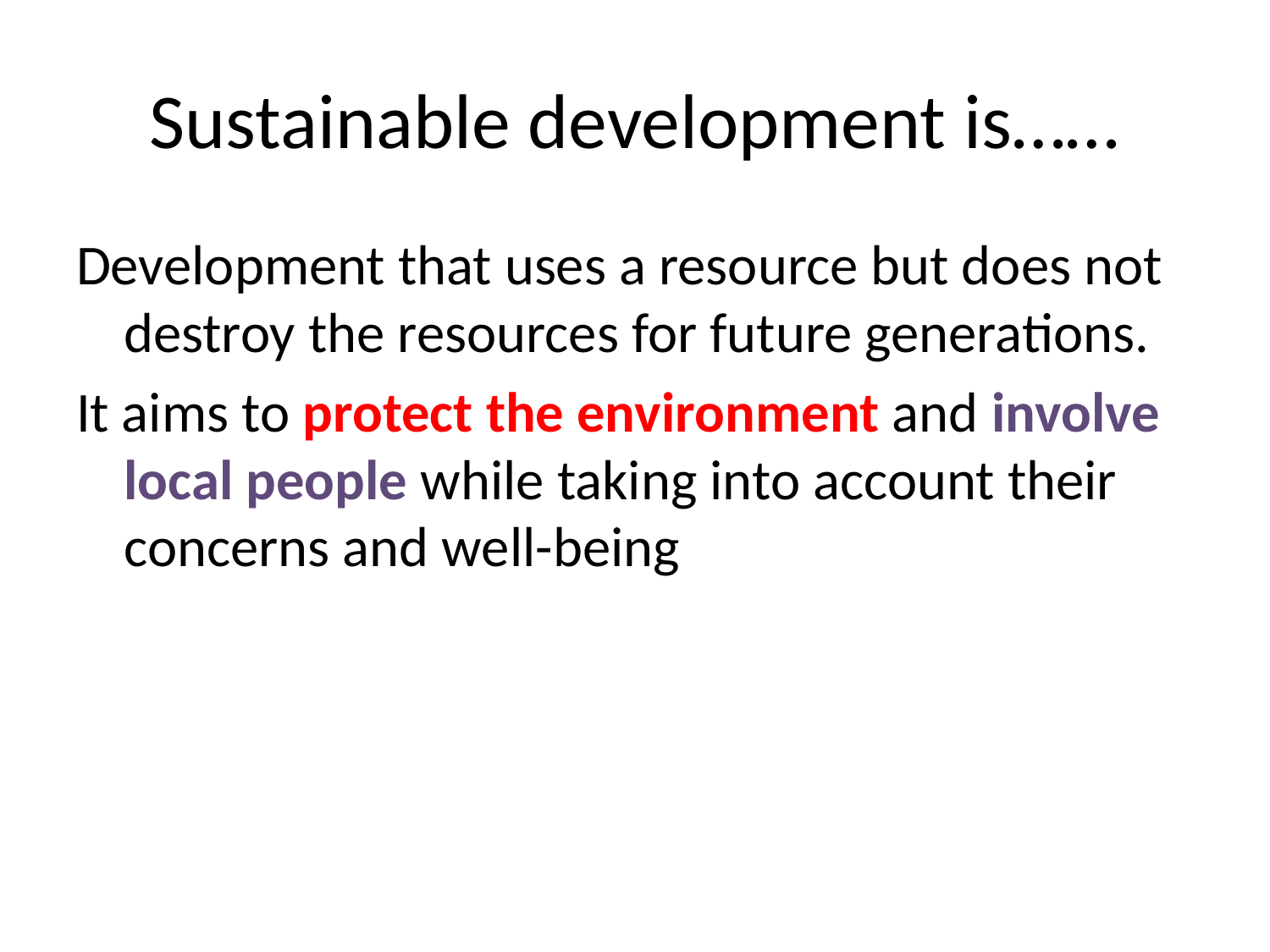

# Sustainable development is……
Development that uses a resource but does not destroy the resources for future generations.
It aims to protect the environment and involve local people while taking into account their concerns and well-being